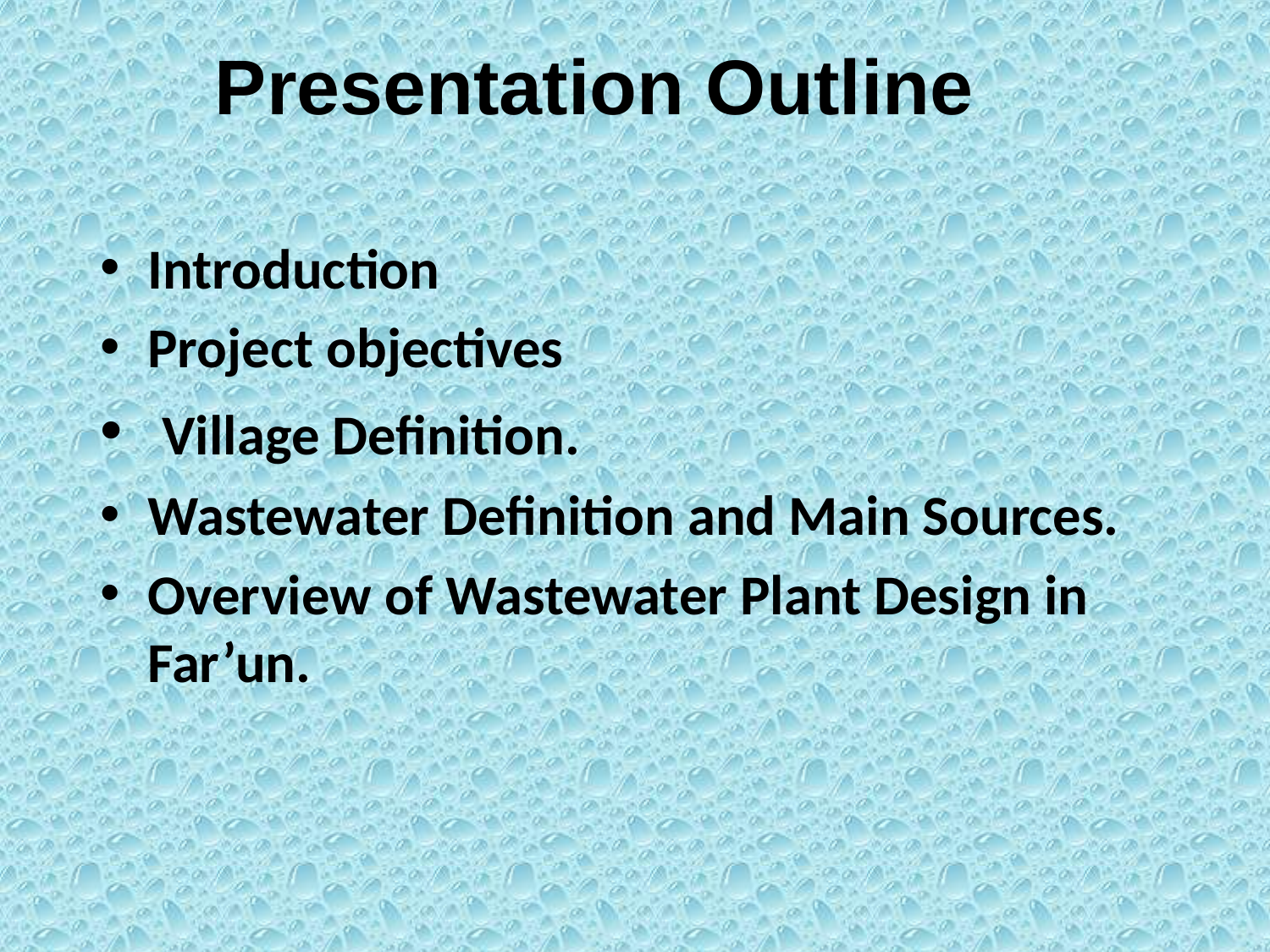

# Presentation Outline
Introduction
Project objectives
 Village Definition.
Wastewater Definition and Main Sources.
Overview of Wastewater Plant Design in  Far’un.